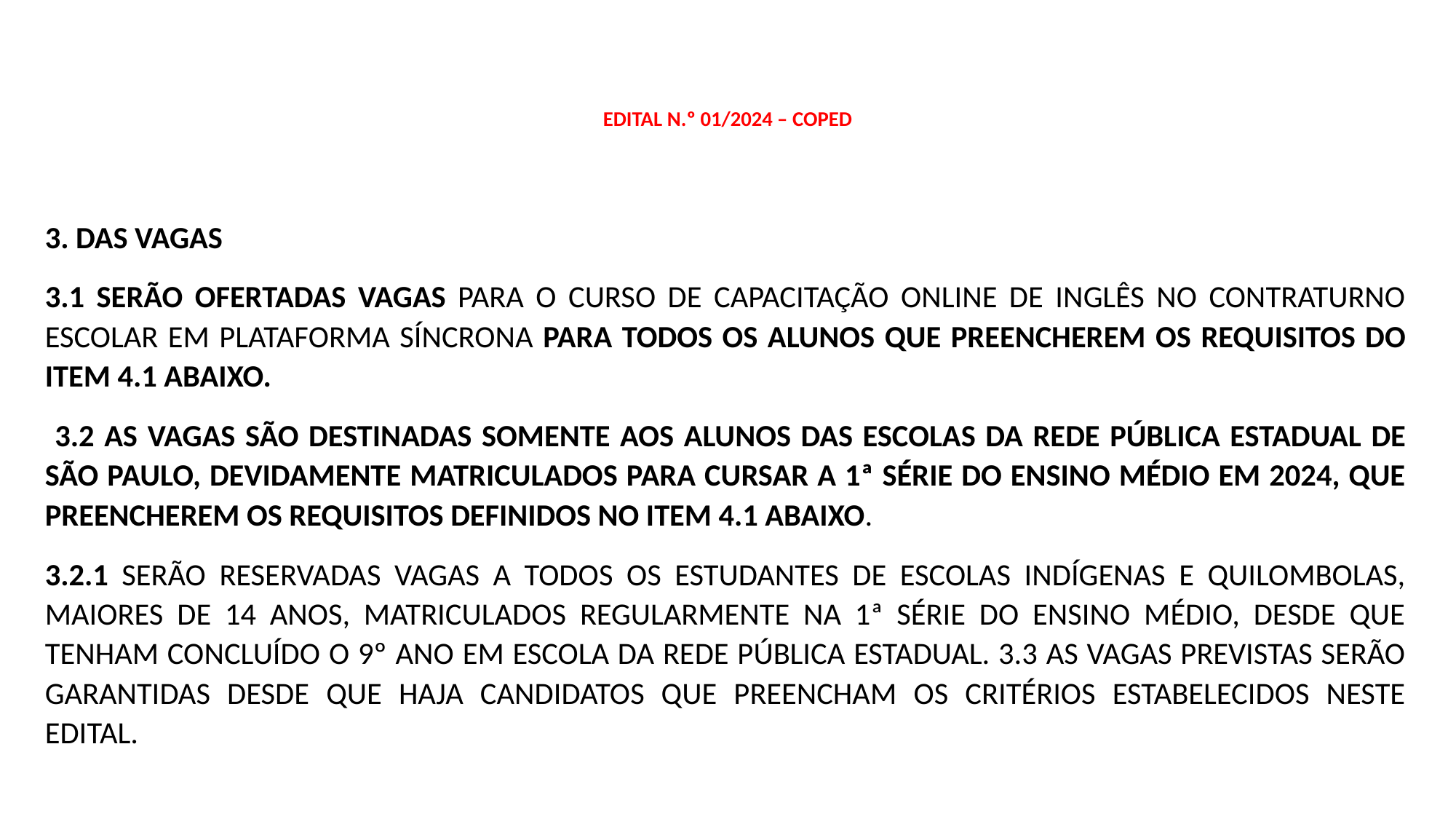

# EDITAL N.º 01/2024 – COPED
3. DAS VAGAS
3.1 SERÃO OFERTADAS VAGAS PARA O CURSO DE CAPACITAÇÃO ONLINE DE INGLÊS NO CONTRATURNO ESCOLAR EM PLATAFORMA SÍNCRONA PARA TODOS OS ALUNOS QUE PREENCHEREM OS REQUISITOS DO ITEM 4.1 ABAIXO.
 3.2 AS VAGAS SÃO DESTINADAS SOMENTE AOS ALUNOS DAS ESCOLAS DA REDE PÚBLICA ESTADUAL DE SÃO PAULO, DEVIDAMENTE MATRICULADOS PARA CURSAR A 1ª SÉRIE DO ENSINO MÉDIO EM 2024, QUE PREENCHEREM OS REQUISITOS DEFINIDOS NO ITEM 4.1 ABAIXO.
3.2.1 SERÃO RESERVADAS VAGAS A TODOS OS ESTUDANTES DE ESCOLAS INDÍGENAS E QUILOMBOLAS, MAIORES DE 14 ANOS, MATRICULADOS REGULARMENTE NA 1ª SÉRIE DO ENSINO MÉDIO, DESDE QUE TENHAM CONCLUÍDO O 9º ANO EM ESCOLA DA REDE PÚBLICA ESTADUAL. 3.3 AS VAGAS PREVISTAS SERÃO GARANTIDAS DESDE QUE HAJA CANDIDATOS QUE PREENCHAM OS CRITÉRIOS ESTABELECIDOS NESTE EDITAL.